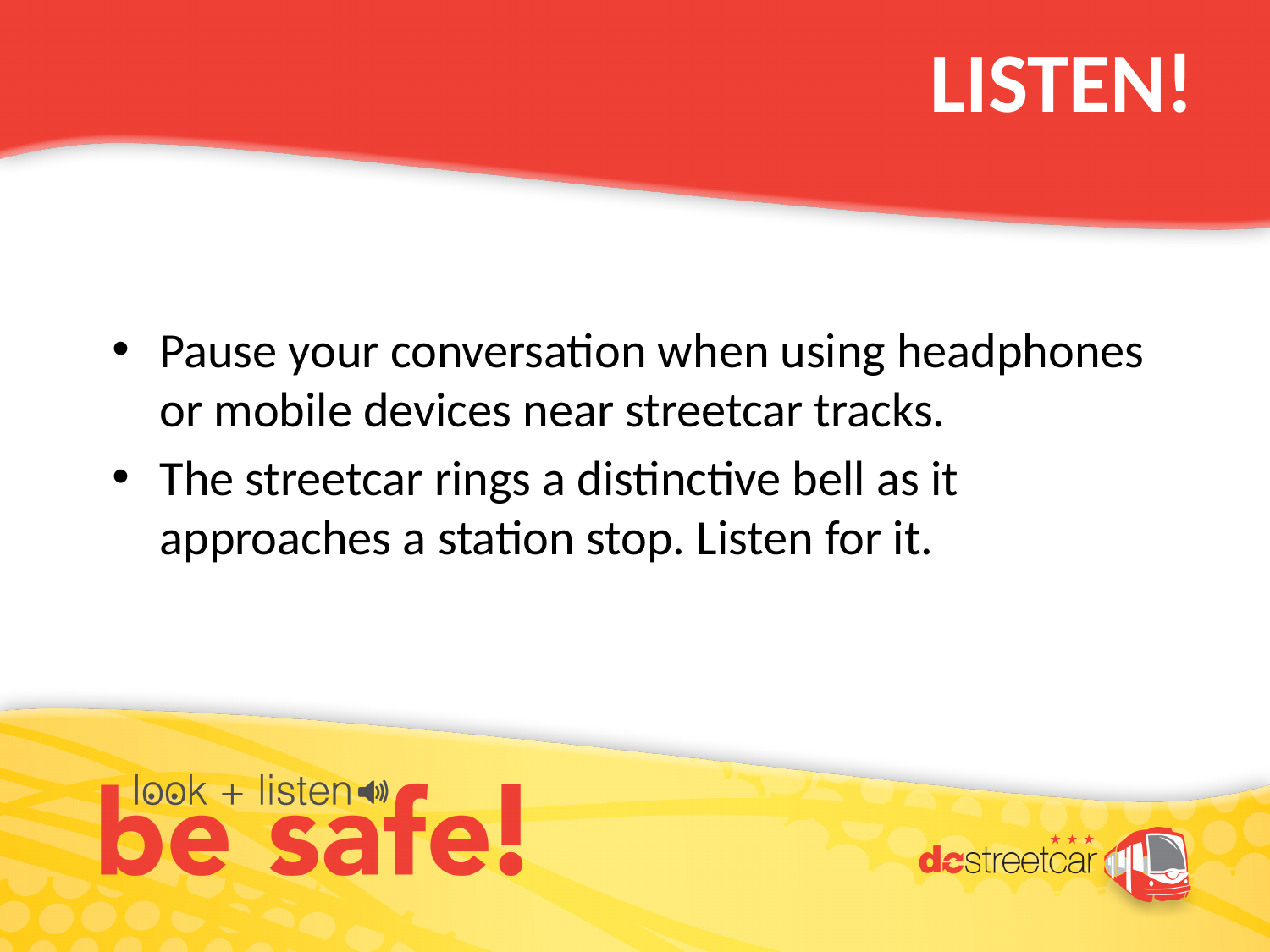

LISTEN!
Pause your conversation when using headphones or mobile devices near streetcar tracks.
The streetcar rings a distinctive bell as it approaches a station stop. Listen for it.